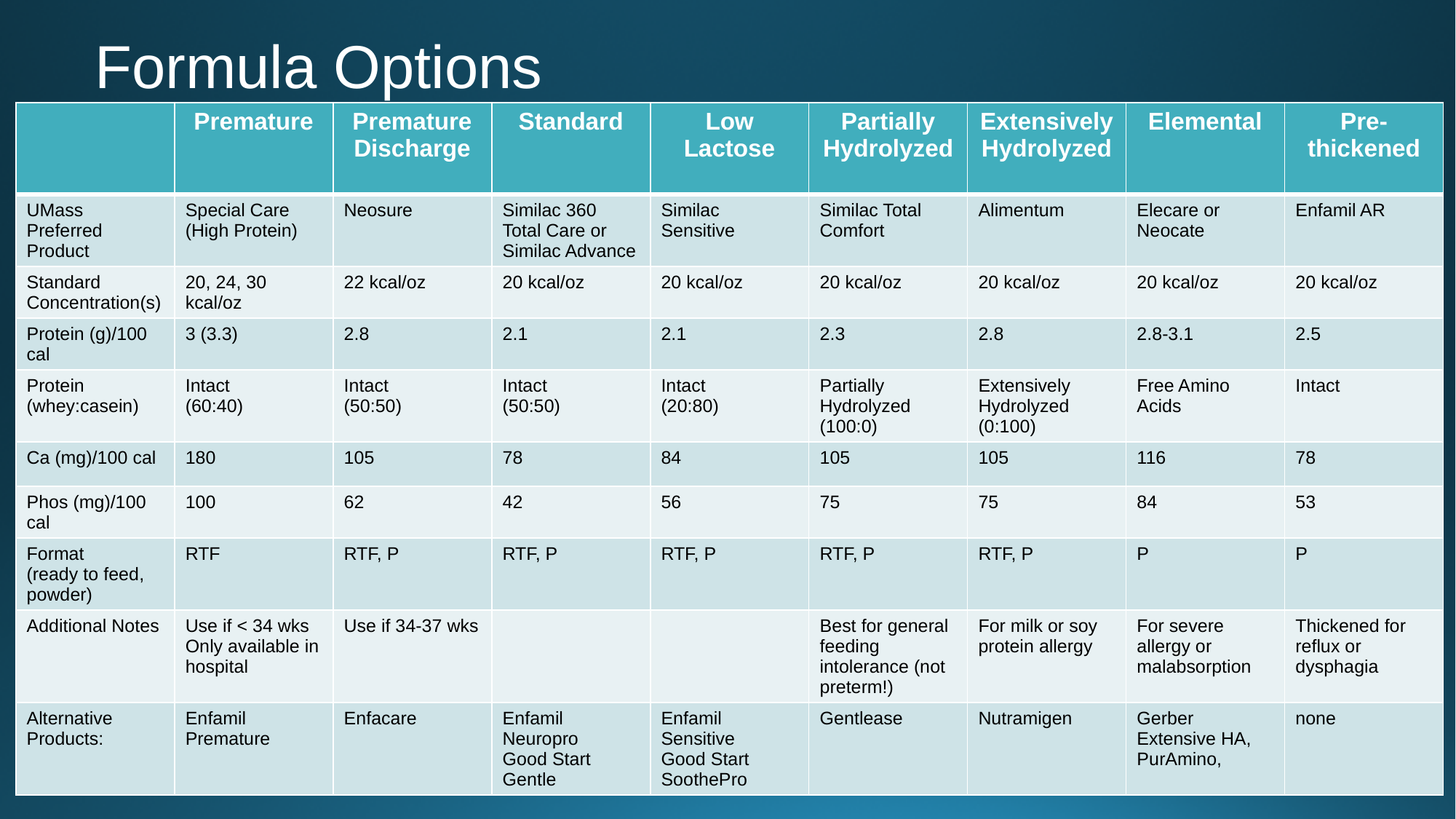

# Formula Options
|  | Premature | Premature Discharge | Standard | Low Lactose | Partially Hydrolyzed | Extensively Hydrolyzed | Elemental | Pre-thickened |
| --- | --- | --- | --- | --- | --- | --- | --- | --- |
| UMass Preferred Product | Special Care (High Protein) | Neosure | Similac 360 Total Care or Similac Advance | Similac Sensitive | Similac Total Comfort | Alimentum | Elecare or Neocate | Enfamil AR |
| Standard Concentration(s) | 20, 24, 30 kcal/oz | 22 kcal/oz | 20 kcal/oz | 20 kcal/oz | 20 kcal/oz | 20 kcal/oz | 20 kcal/oz | 20 kcal/oz |
| Protein (g)/100 cal | 3 (3.3) | 2.8 | 2.1 | 2.1 | 2.3 | 2.8 | 2.8-3.1 | 2.5 |
| Protein (whey:casein) | Intact (60:40) | Intact (50:50) | Intact (50:50) | Intact (20:80) | Partially Hydrolyzed (100:0) | Extensively Hydrolyzed (0:100) | Free Amino Acids | Intact |
| Ca (mg)/100 cal | 180 | 105 | 78 | 84 | 105 | 105 | 116 | 78 |
| Phos (mg)/100 cal | 100 | 62 | 42 | 56 | 75 | 75 | 84 | 53 |
| Format (ready to feed, powder) | RTF | RTF, P | RTF, P | RTF, P | RTF, P | RTF, P | P | P |
| Additional Notes | Use if < 34 wks Only available in hospital | Use if 34-37 wks |  |  | Best for general feeding intolerance (not preterm!) | For milk or soy protein allergy | For severe allergy or malabsorption | Thickened for reflux or dysphagia |
| Alternative Products: | Enfamil Premature | Enfacare | Enfamil Neuropro Good Start Gentle | Enfamil Sensitive Good Start SoothePro | Gentlease | Nutramigen | Gerber Extensive HA, PurAmino, | none |